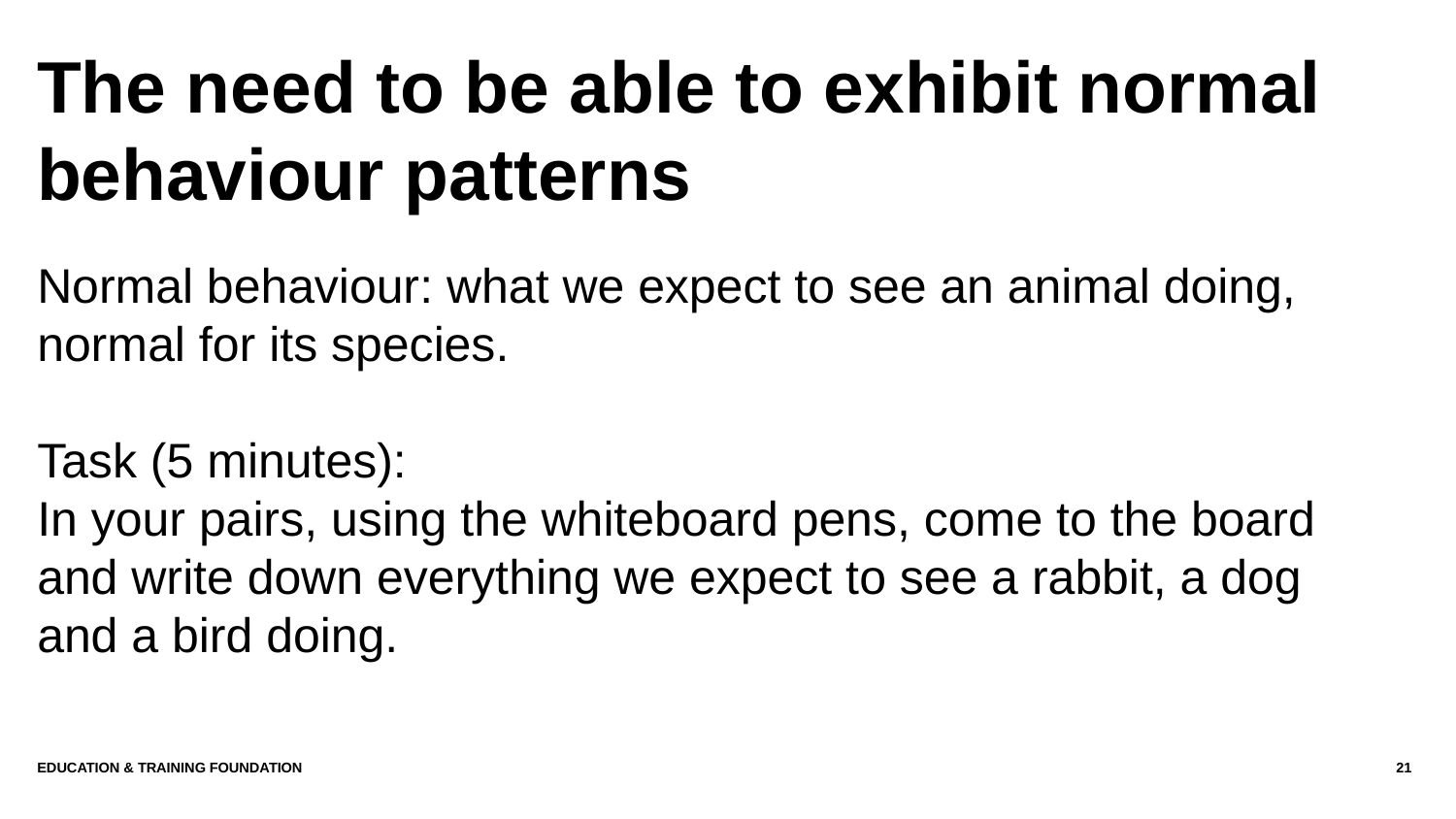

# The need to be able to exhibit normal behaviour patterns
Normal behaviour: what we expect to see an animal doing, normal for its species.

Task (5 minutes):
In your pairs, using the whiteboard pens, come to the board and write down everything we expect to see a rabbit, a dog and a bird doing.
Education & Training Foundation
21